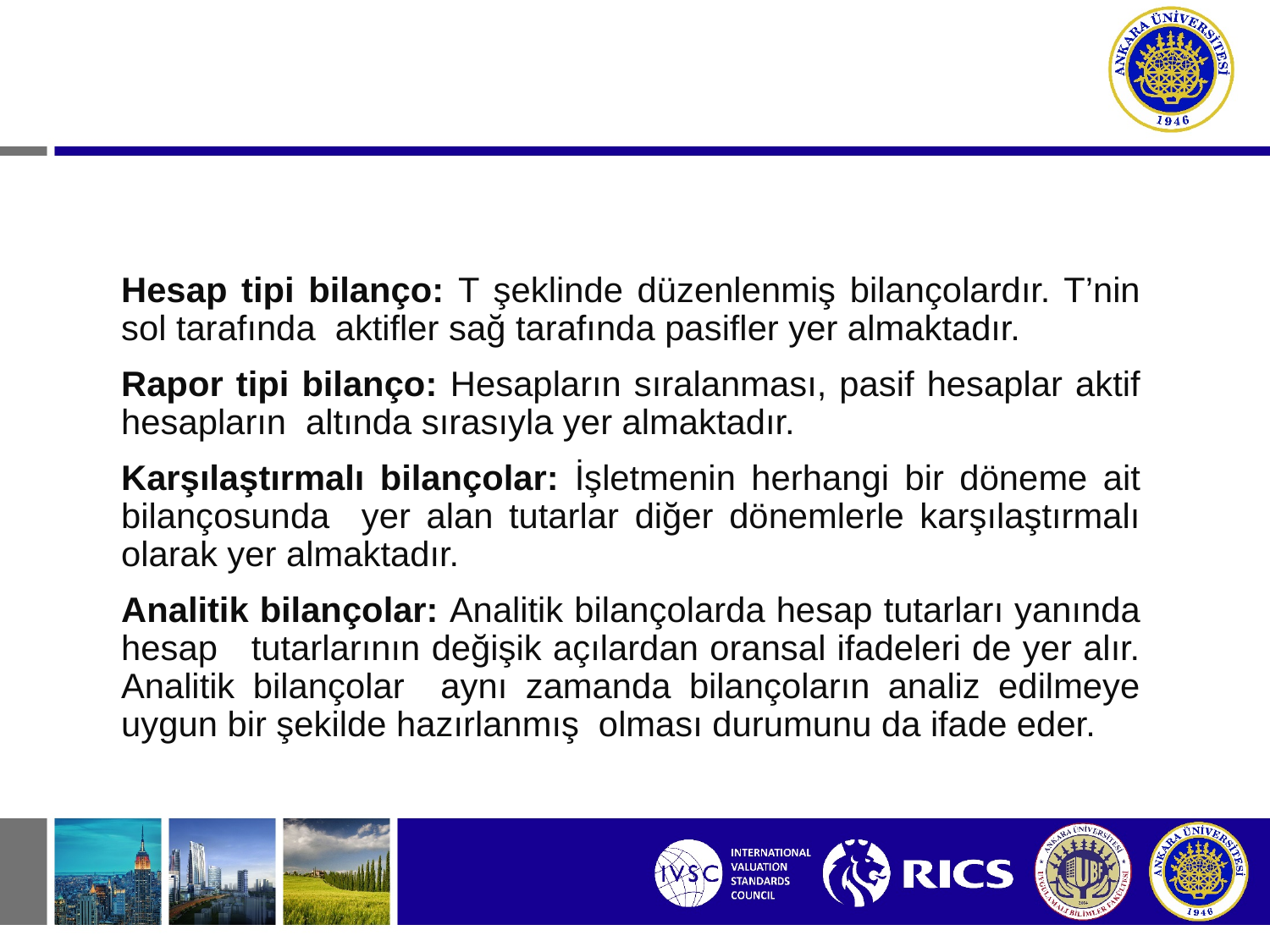

Hesap tipi bilanço: T şeklinde düzenlenmiş bilançolardır. T’nin sol tarafında  aktifler sağ tarafında pasifler yer almaktadır.
Rapor tipi bilanço: Hesapların sıralanması, pasif hesaplar aktif hesapların  altında sırasıyla yer almaktadır.
Karşılaştırmalı bilançolar: İşletmenin herhangi bir döneme ait bilançosunda  yer alan tutarlar diğer dönemlerle karşılaştırmalı olarak yer almaktadır.
Analitik bilançolar: Analitik bilançolarda hesap tutarları yanında hesap   tutarlarının değişik açılardan oransal ifadeleri de yer alır. Analitik bilançolar  aynı zamanda bilançoların analiz edilmeye uygun bir şekilde hazırlanmış  olması durumunu da ifade eder.